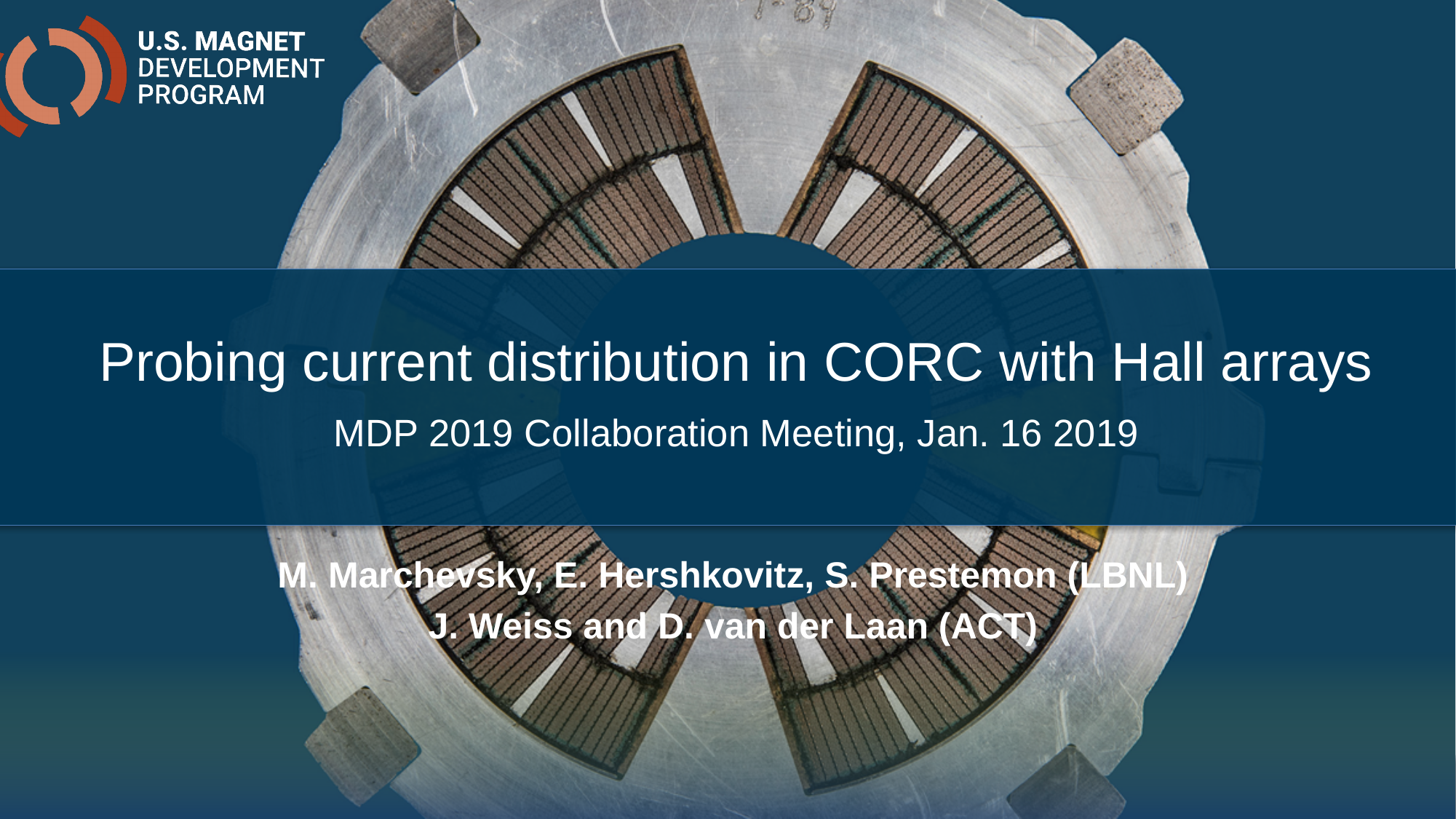

Probing current distribution in CORC with Hall arrays
MDP 2019 Collaboration Meeting, Jan. 16 2019
M. Marchevsky, E. Hershkovitz, S. Prestemon (LBNL)
J. Weiss and D. van der Laan (ACT)